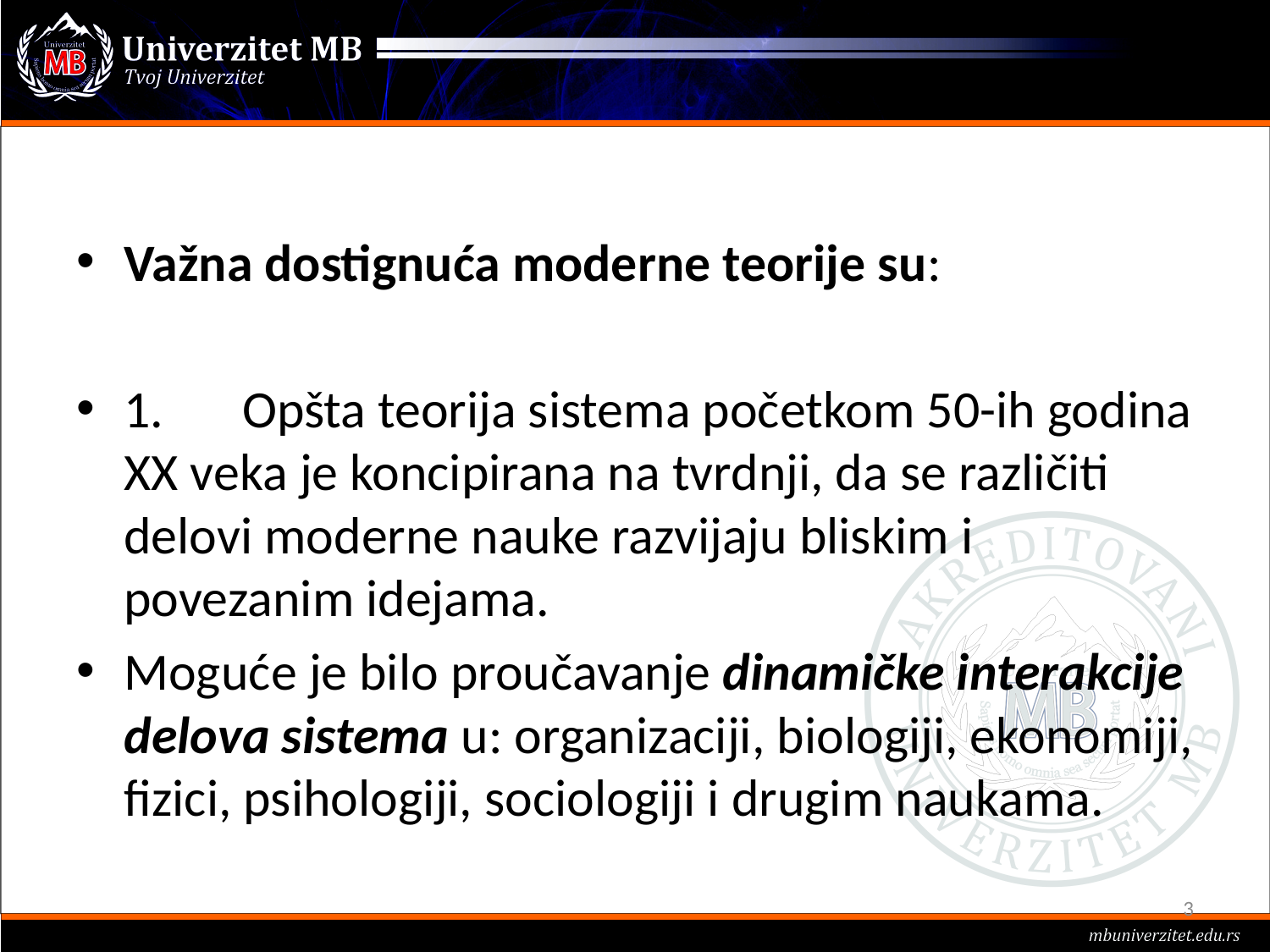

#
Važna dostignuća moderne teorije su:

1.	Opšta teorija sistema početkom 50-ih godina XX veka je koncipirana na tvrdnji, da se različiti delovi moderne nauke razvijaju bliskim i povezanim idejama.
Moguće je bilo proučavanje dinamičke interakcije delova sistema u: organizaciji, biologiji, ekonomiji, fizici, psihologiji, sociologiji i drugim naukama.

3